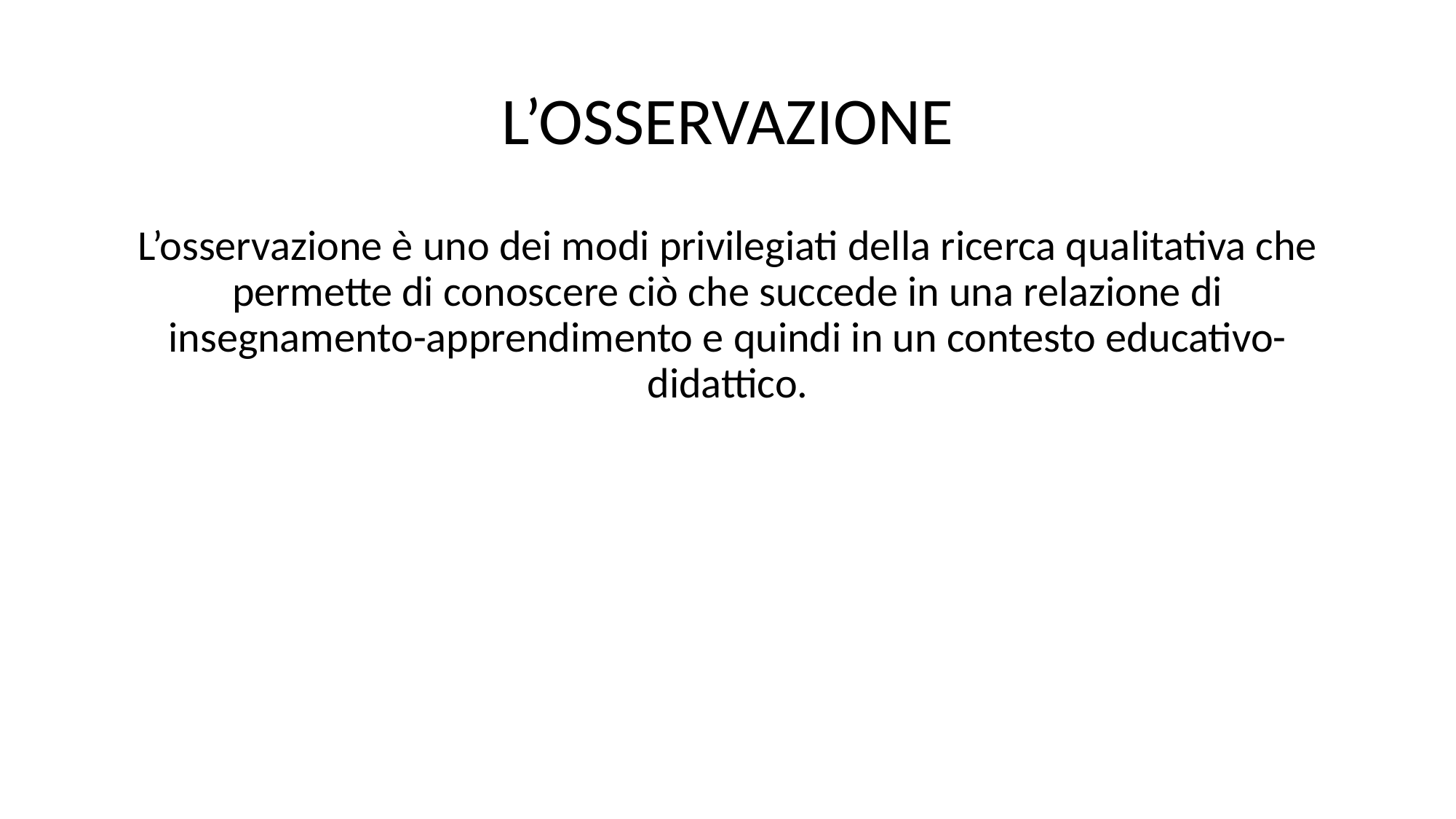

# L’OSSERVAZIONE
L’osservazione è uno dei modi privilegiati della ricerca qualitativa che permette di conoscere ciò che succede in una relazione di insegnamento-apprendimento e quindi in un contesto educativo-didattico.